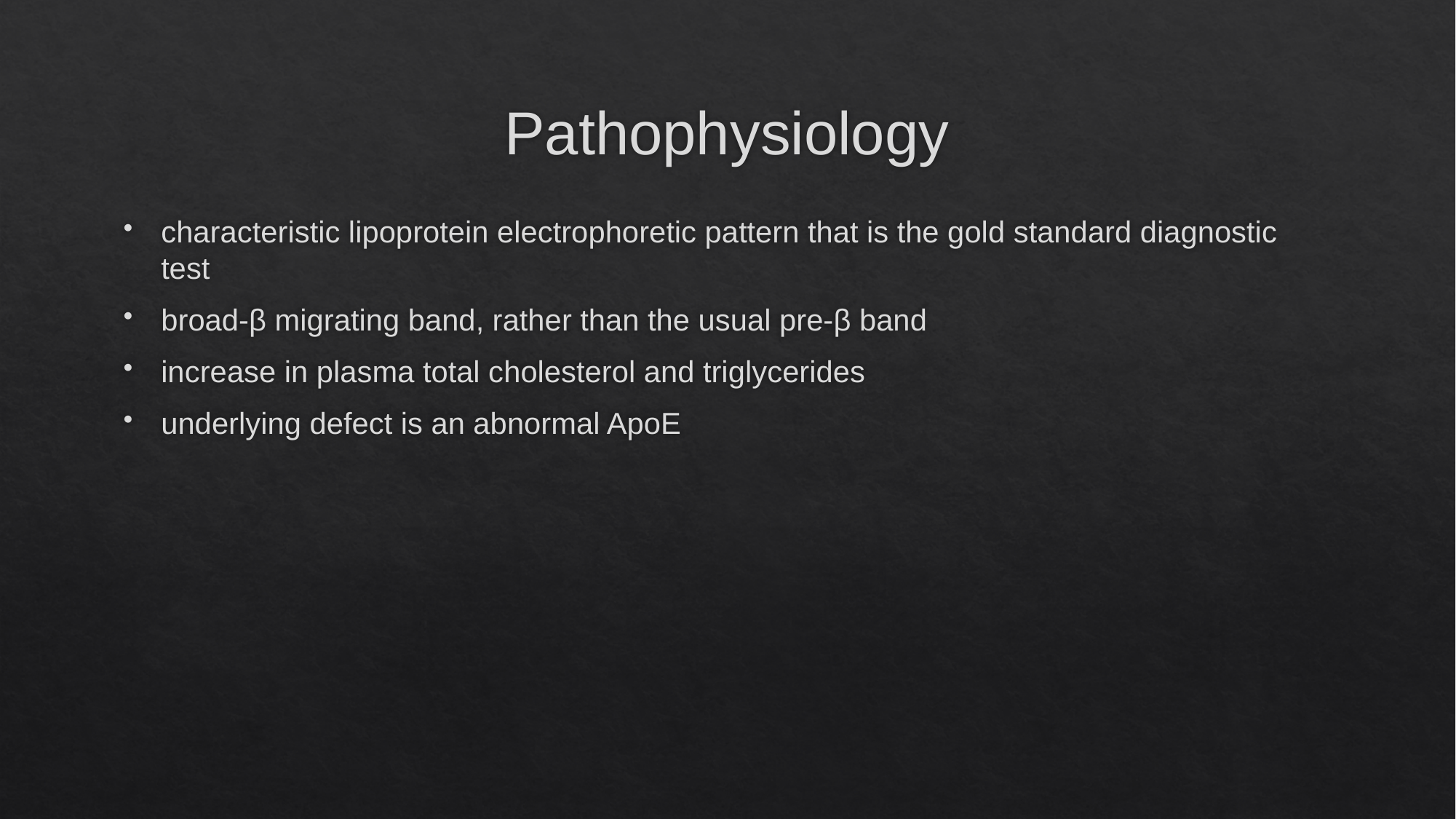

# Pathophysiology
characteristic lipoprotein electrophoretic pattern that is the gold standard diagnostic test
broad‐β migrating band, rather than the usual pre‐β band
increase in plasma total cholesterol and triglycerides
underlying defect is an abnormal ApoE